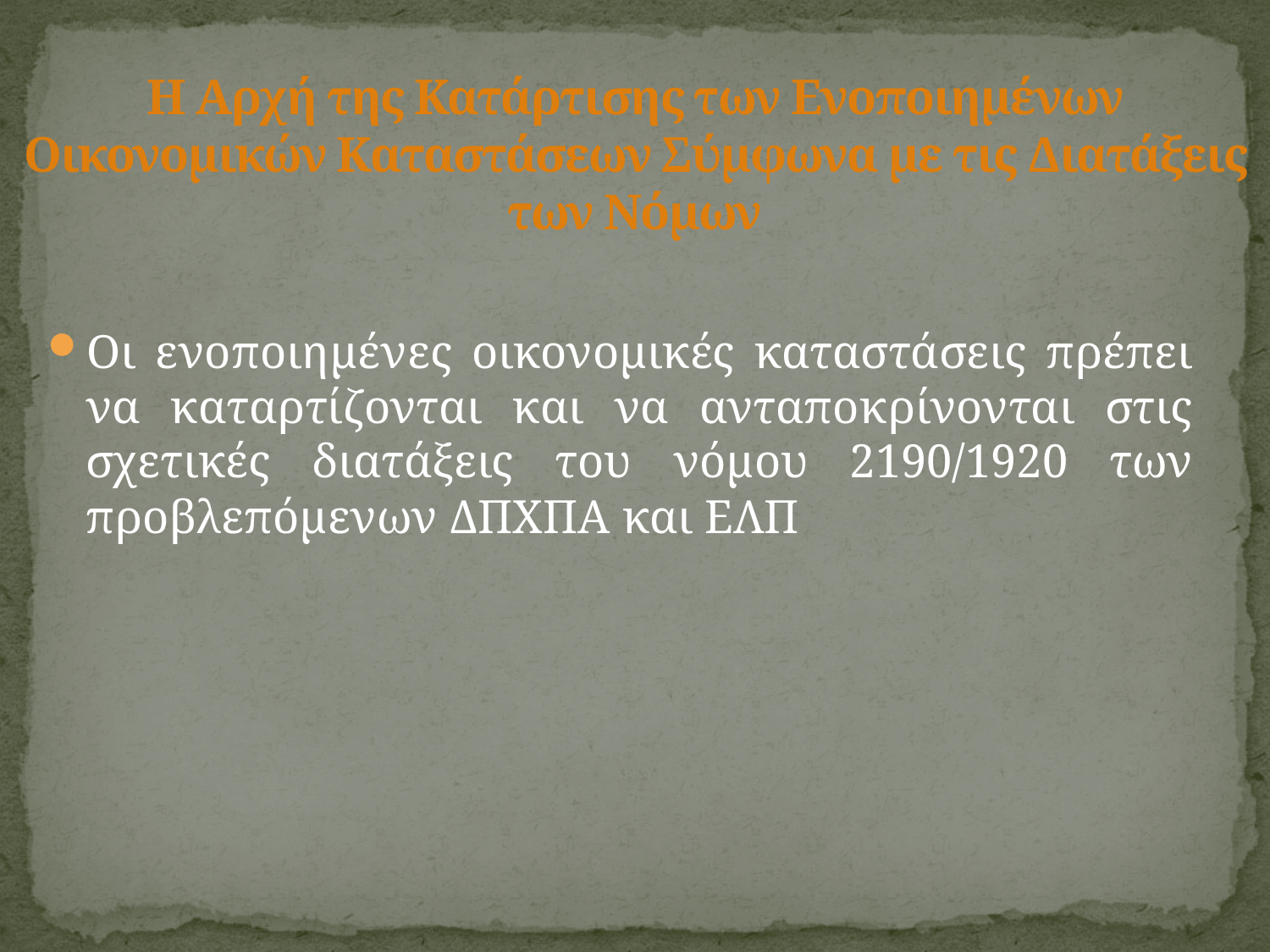

# Η Αρχή της Κατάρτισης των Ενοποιημένων Οικονομικών Καταστάσεων Σύμφωνα με τις Διατάξεις των Νόμων
Οι ενοποιημένες οικονομικές καταστάσεις πρέπει να καταρτίζονται και να ανταποκρίνονται στις σχετικές διατάξεις του νόμου 2190/1920 των προβλεπόμενων ΔΠΧΠΑ και ΕΛΠ